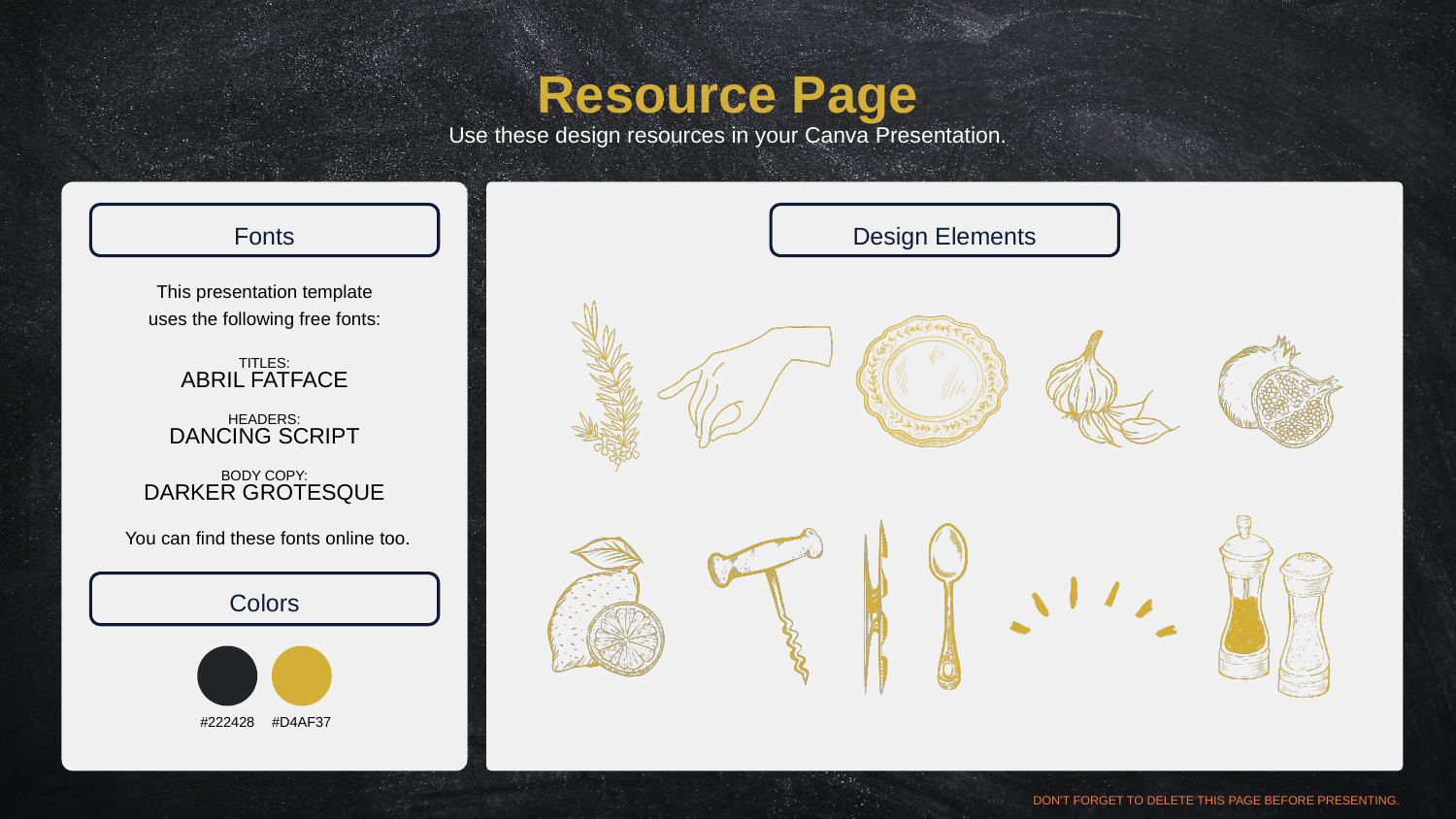

Resource Page
Use these design resources in your Canva Presentation.

Fonts
Design Elements
This presentation template
uses the following free fonts:

TITLES:
ABRIL FATFACE

HEADERS:
DANCING SCRIPT

BODY COPY:
DARKER GROTESQUE

You can find these fonts online too.

Colors

#222428
#D4AF37
DON'T FORGET TO DELETE THIS PAGE BEFORE PRESENTING.